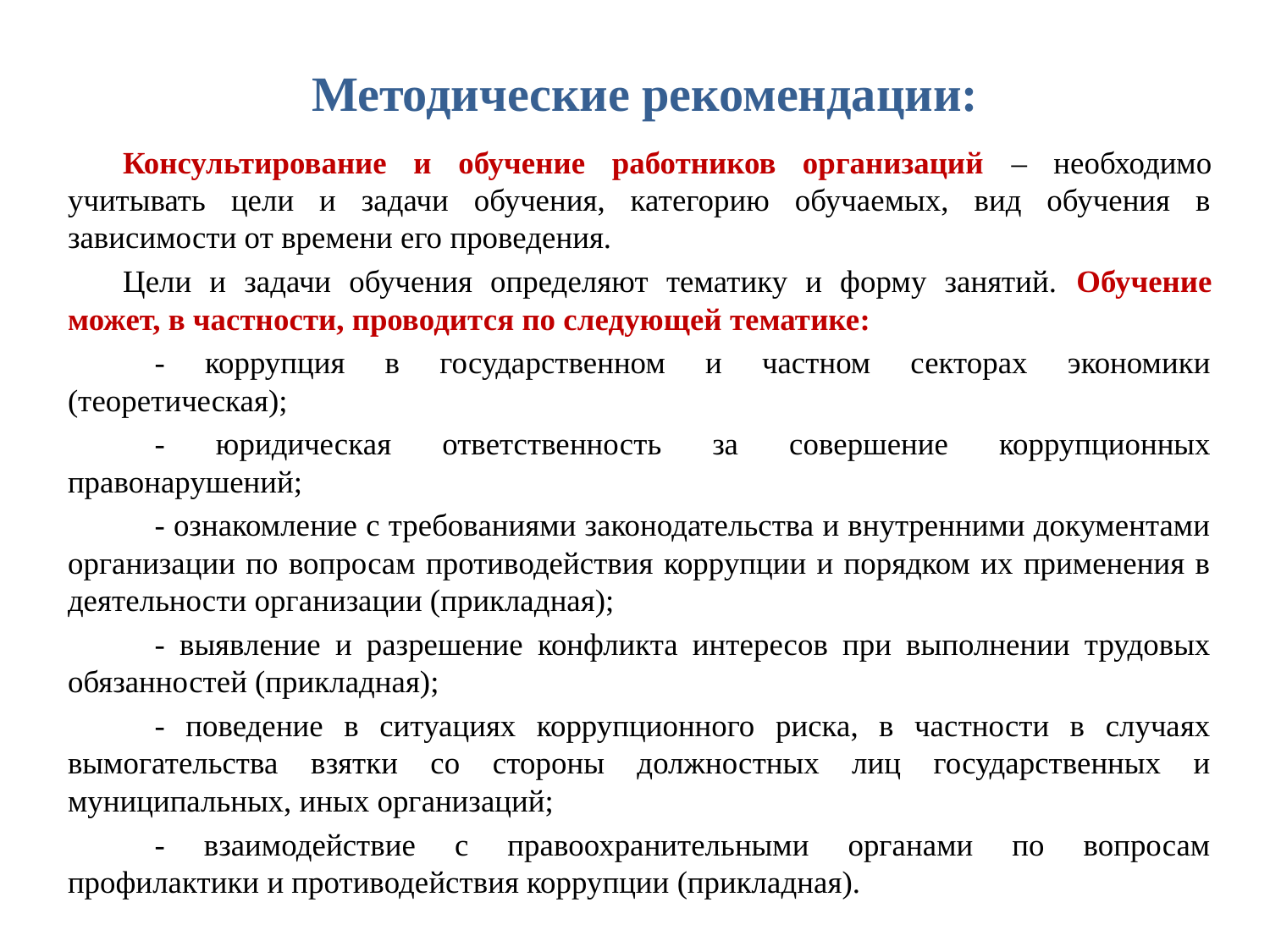

# Методические рекомендации:
Консультирование и обучение работников организаций – необходимо учитывать цели и задачи обучения, категорию обучаемых, вид обучения в зависимости от времени его проведения.
Цели и задачи обучения определяют тематику и форму занятий. Обучение может, в частности, проводится по следующей тематике:
- коррупция в государственном и частном секторах экономики (теоретическая);
- юридическая ответственность за совершение коррупционных правонарушений;
- ознакомление с требованиями законодательства и внутренними документами организации по вопросам противодействия коррупции и порядком их применения в деятельности организации (прикладная);
- выявление и разрешение конфликта интересов при выполнении трудовых обязанностей (прикладная);
- поведение в ситуациях коррупционного риска, в частности в случаях вымогательства взятки со стороны должностных лиц государственных и муниципальных, иных организаций;
- взаимодействие с правоохранительными органами по вопросам профилактики и противодействия коррупции (прикладная).